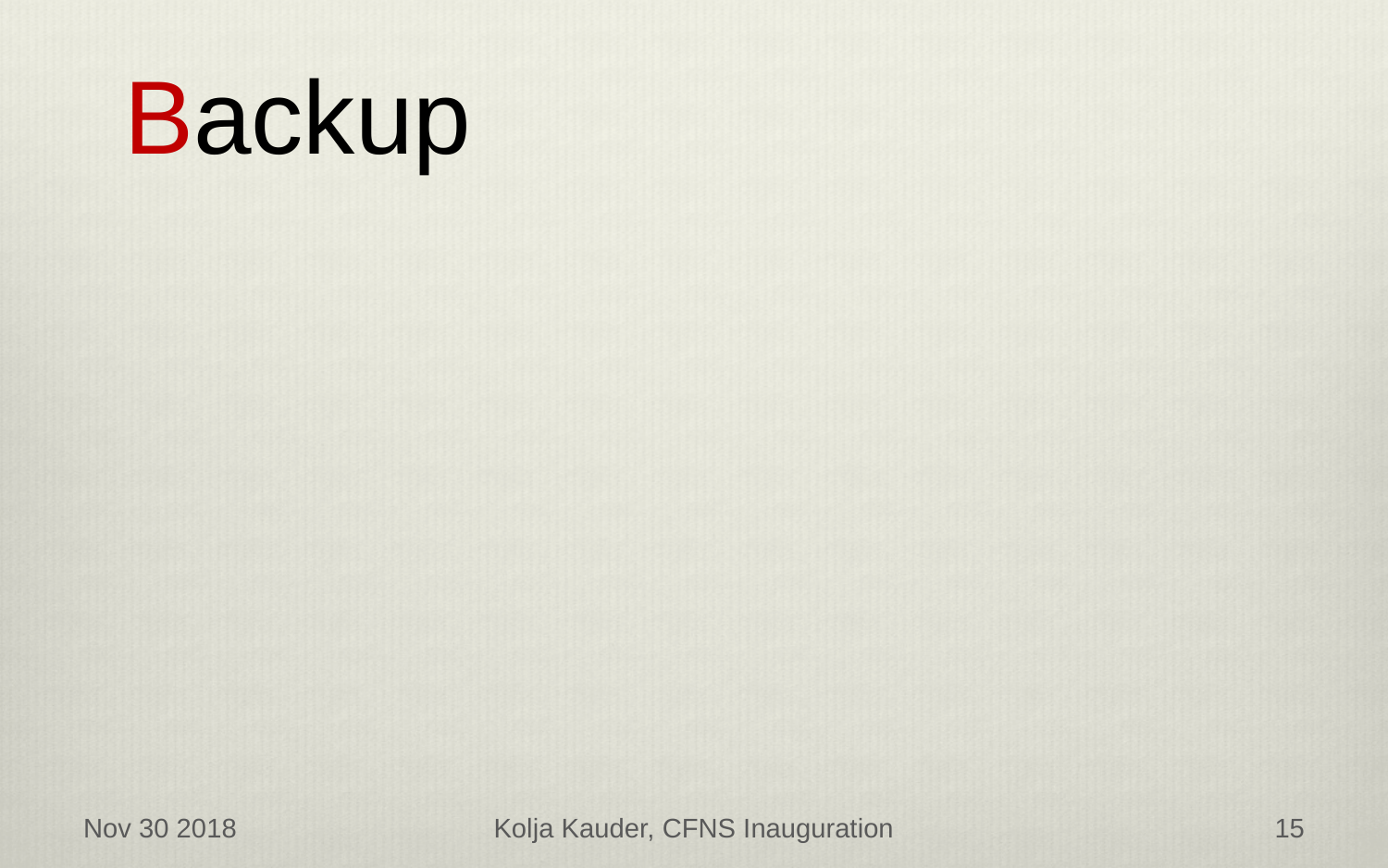

# Backup
Nov 30 2018
Kolja Kauder, CFNS Inauguration
15